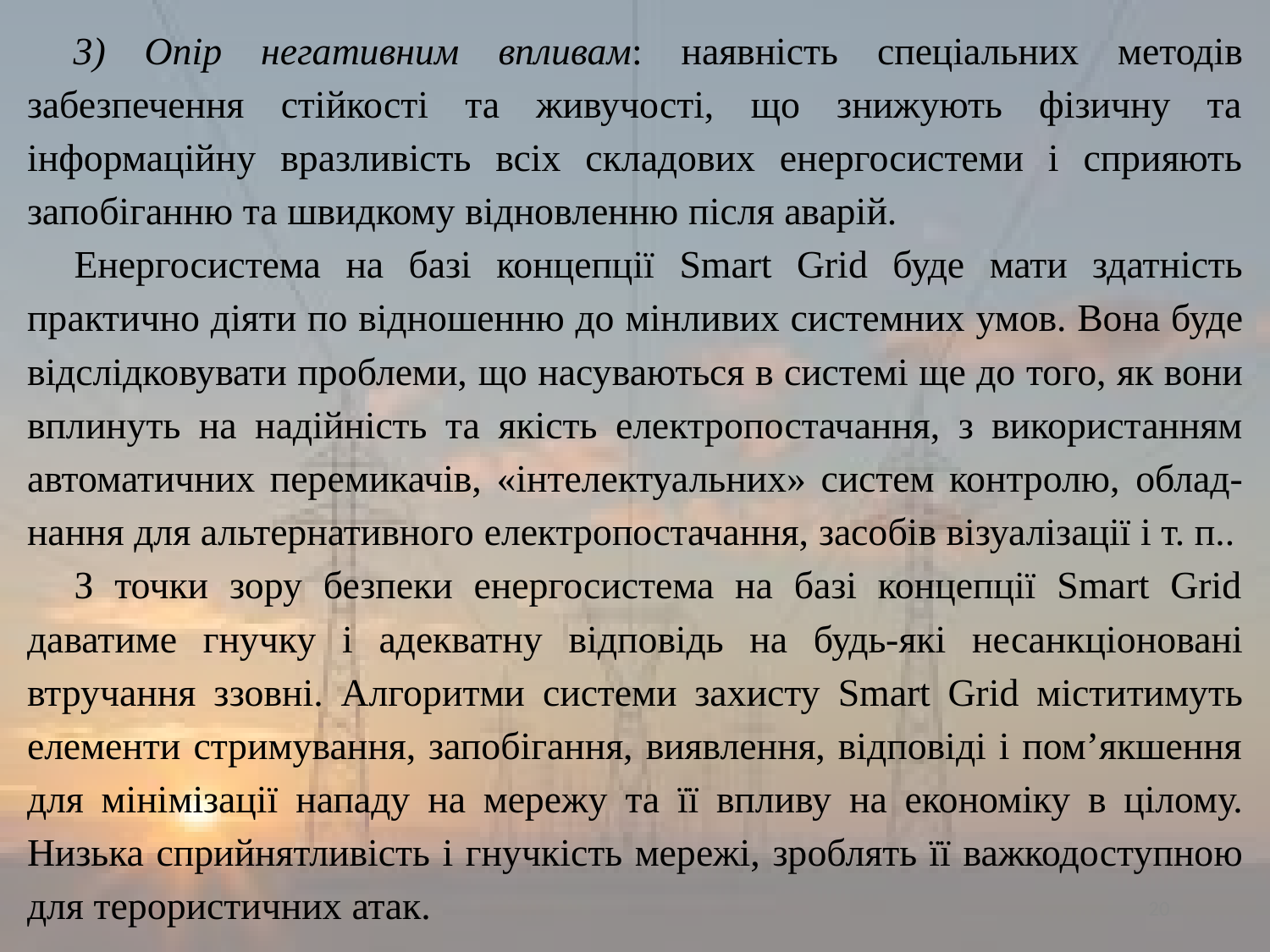

3) Опір негативним впливам: наявність спеціальних методів забезпечення стійкості та живучості, що знижують фізичну та інформаційну вразливість всіх складових енергосистеми і сприяють запобіганню та швидкому відновленню після аварій.
Енергосистема на базі концепції Smart Grid буде мати здатність практично діяти по відношенню до мінливих системних умов. Вона буде відслідковувати проблеми, що насуваються в системі ще до того, як вони вплинуть на надійність та якість електропостачання, з використанням автоматичних перемикачів, «інтелектуальних» систем контролю, облад-нання для альтернативного електропостачання, засобів візуалізації і т. п..
З точки зору безпеки енергосистема на базі концепції Smart Grid даватиме гнучку і адекватну відповідь на будь-які несанкціоновані втручання ззовні. Алгоритми системи захисту Smart Grid міститимуть елементи стримування, запобігання, виявлення, відповіді і пом’якшення для мінімізації нападу на мережу та її впливу на економіку в цілому. Низька сприйнятливість і гнучкість мережі, зроблять її важкодоступною для терористичних атак.
20